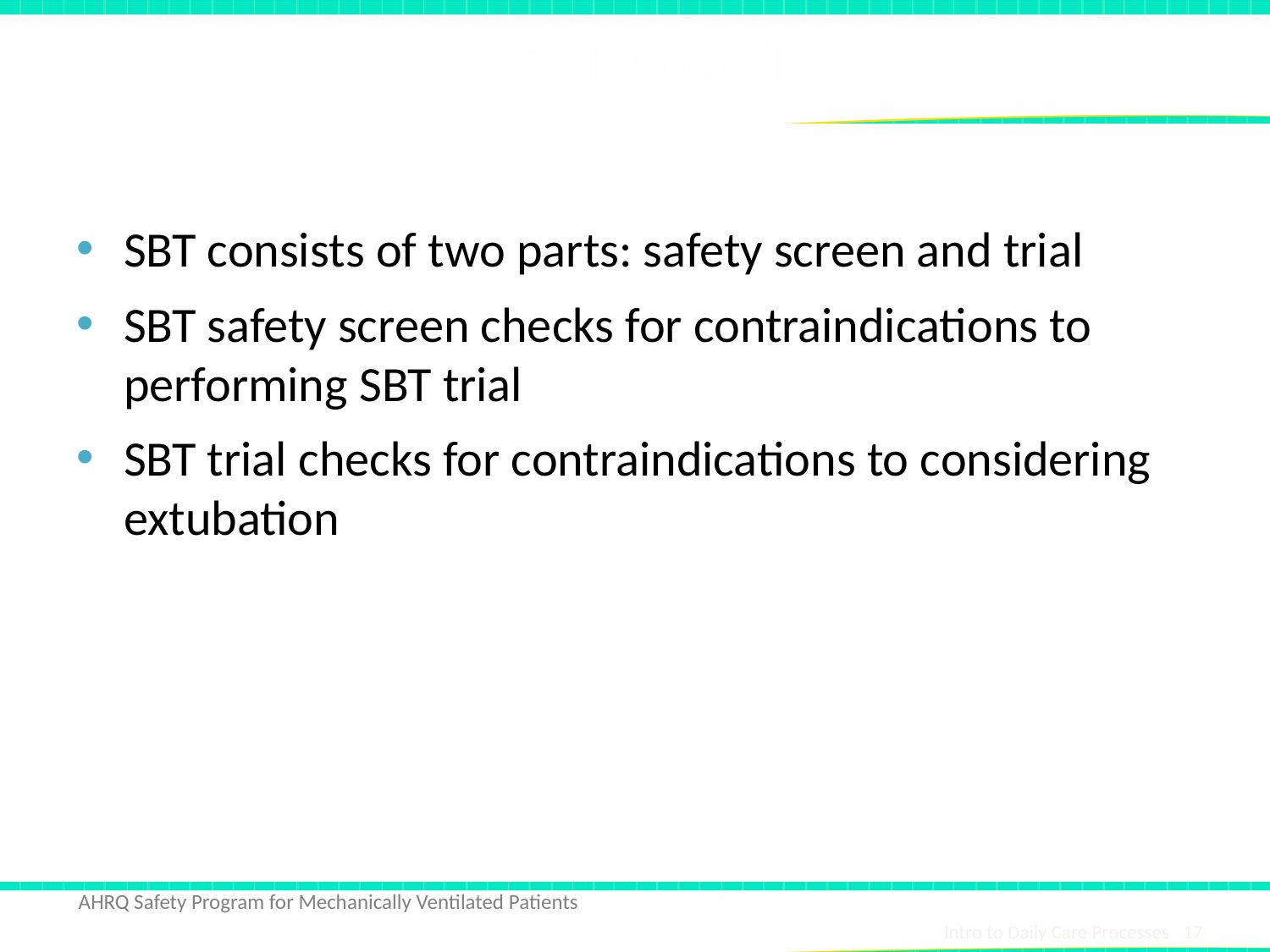

# SBT Protocol
SBT consists of two parts: safety screen and trial
SBT safety screen checks for contraindications to performing SBT trial
SBT trial checks for contraindications to considering extubation